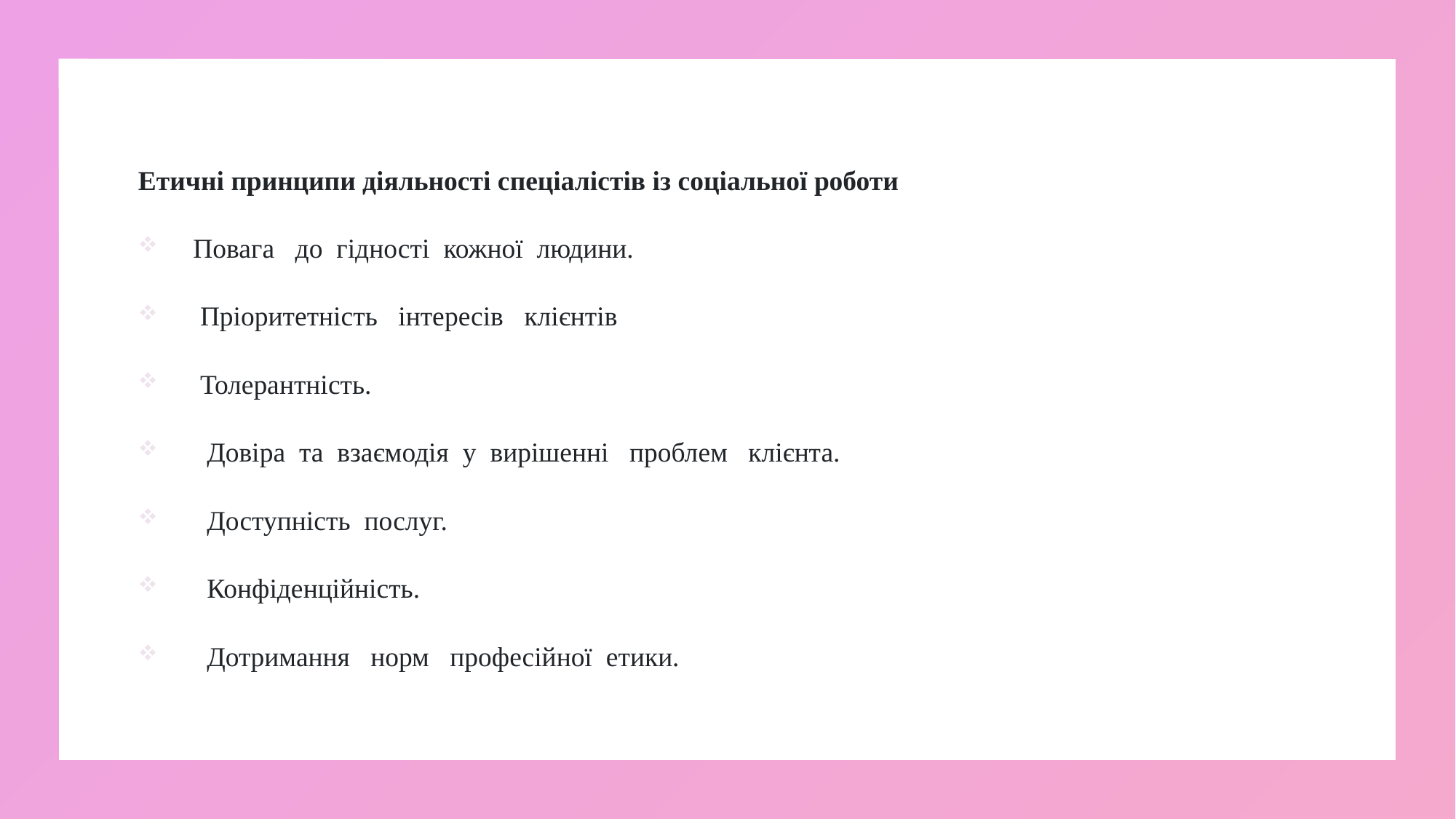

Етичні принципи діяльності спеціалістів із соціальної роботи
    Повага   до  гідності  кожної  людини.
     Пріоритетність   інтересів   клієнтів
     Толерантність.
      Довіра  та  взаємодія  у  вирішенні   проблем   клієнта.
      Доступність  послуг.
      Конфіденційність.
      Дотримання   норм   професійної  етики.